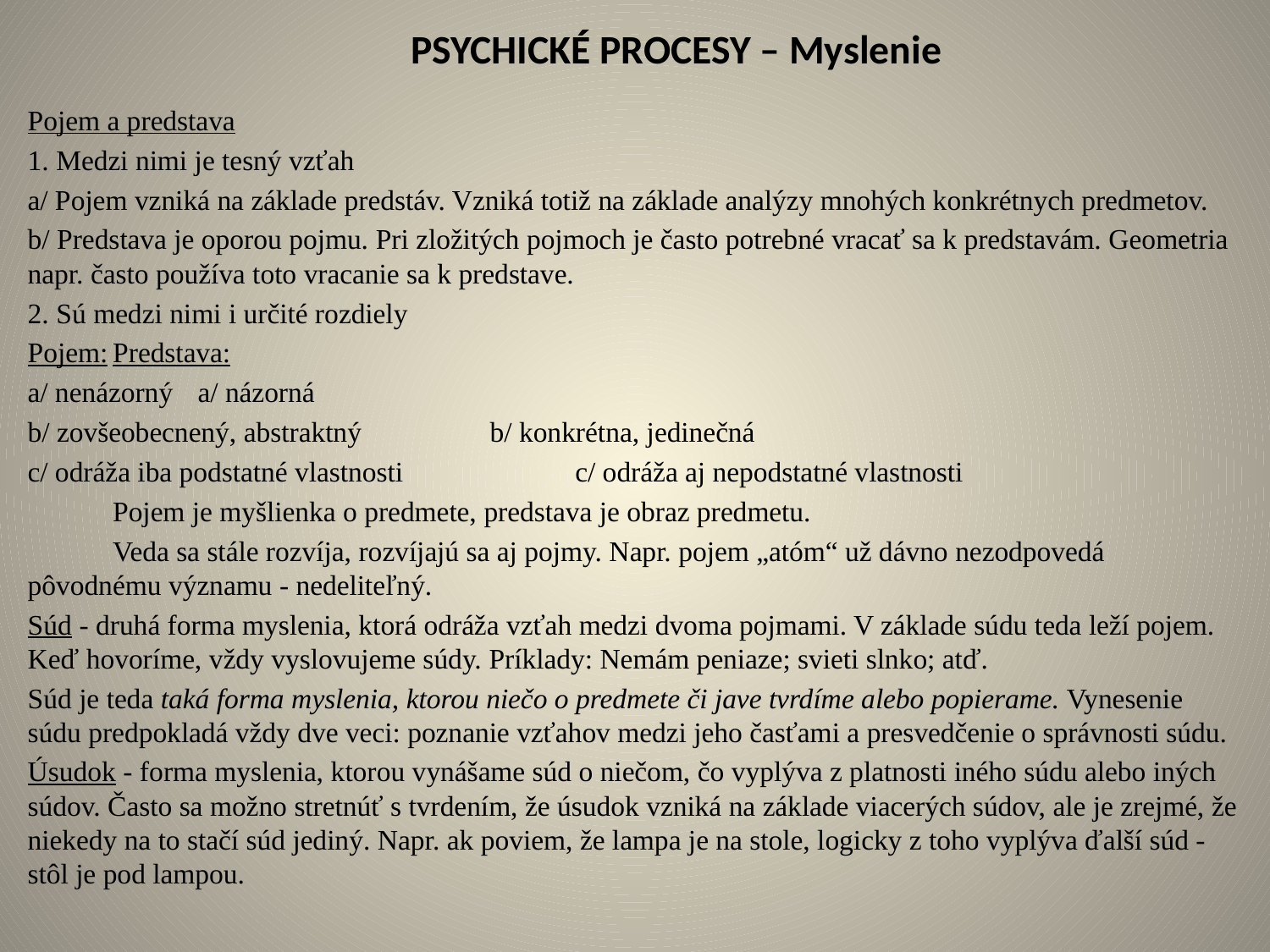

# PSYCHICKÉ PROCESY – Myslenie
Pojem a predstava
1. Medzi nimi je tesný vzťah
a/ Pojem vzniká na základe predstáv. Vzniká totiž na základe analýzy mnohých konkrétnych predmetov.
b/ Predstava je oporou pojmu. Pri zložitých pojmoch je často potrebné vracať sa k predstavám. Geometria napr. často používa toto vracanie sa k predstave.
2. Sú medzi nimi i určité rozdiely
Pojem:					Predstava:
a/ nenázorný				a/ názorná
b/ zovšeobecnený, abstraktný		                 b/ konkrétna, jedinečná
c/ odráža iba podstatné vlastnosti	                 c/ odráža aj nepodstatné vlastnosti
	Pojem je myšlienka o predmete, predstava je obraz predmetu.
	Veda sa stále rozvíja, rozvíjajú sa aj pojmy. Napr. pojem „atóm“ už dávno nezodpovedá pôvodnému významu - nedeliteľný.
Súd - druhá forma myslenia, ktorá odráža vzťah medzi dvoma pojmami. V základe súdu teda leží pojem. Keď hovoríme, vždy vyslovujeme súdy. Príklady: Nemám peniaze; svieti slnko; atď.
Súd je teda taká forma myslenia, ktorou niečo o predmete či jave tvrdíme alebo popierame. Vynesenie súdu predpokladá vždy dve veci: poznanie vzťahov medzi jeho časťami a presvedčenie o správnosti súdu.
Úsudok - forma myslenia, ktorou vynášame súd o niečom, čo vyplýva z platnosti iného súdu alebo iných súdov. Často sa možno stretnúť s tvrdením, že úsudok vzniká na základe viacerých súdov, ale je zrejmé, že niekedy na to stačí súd jediný. Napr. ak poviem, že lampa je na stole, logicky z toho vyplýva ďalší súd - stôl je pod lampou.